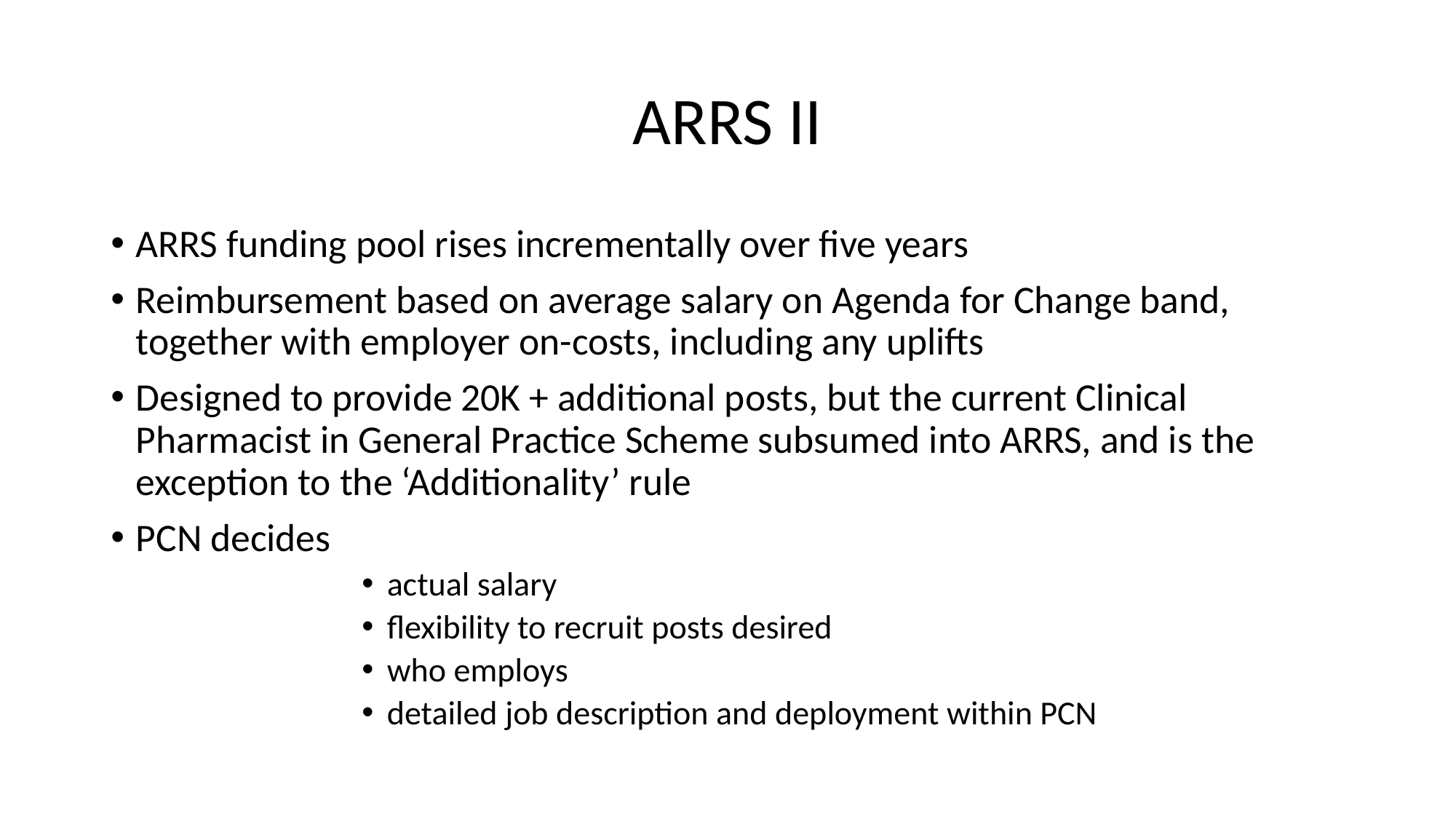

# ARRS II
ARRS funding pool rises incrementally over five years
Reimbursement based on average salary on Agenda for Change band, together with employer on-costs, including any uplifts
Designed to provide 20K + additional posts, but the current Clinical Pharmacist in General Practice Scheme subsumed into ARRS, and is the exception to the ‘Additionality’ rule
PCN decides
actual salary
flexibility to recruit posts desired
who employs
detailed job description and deployment within PCN